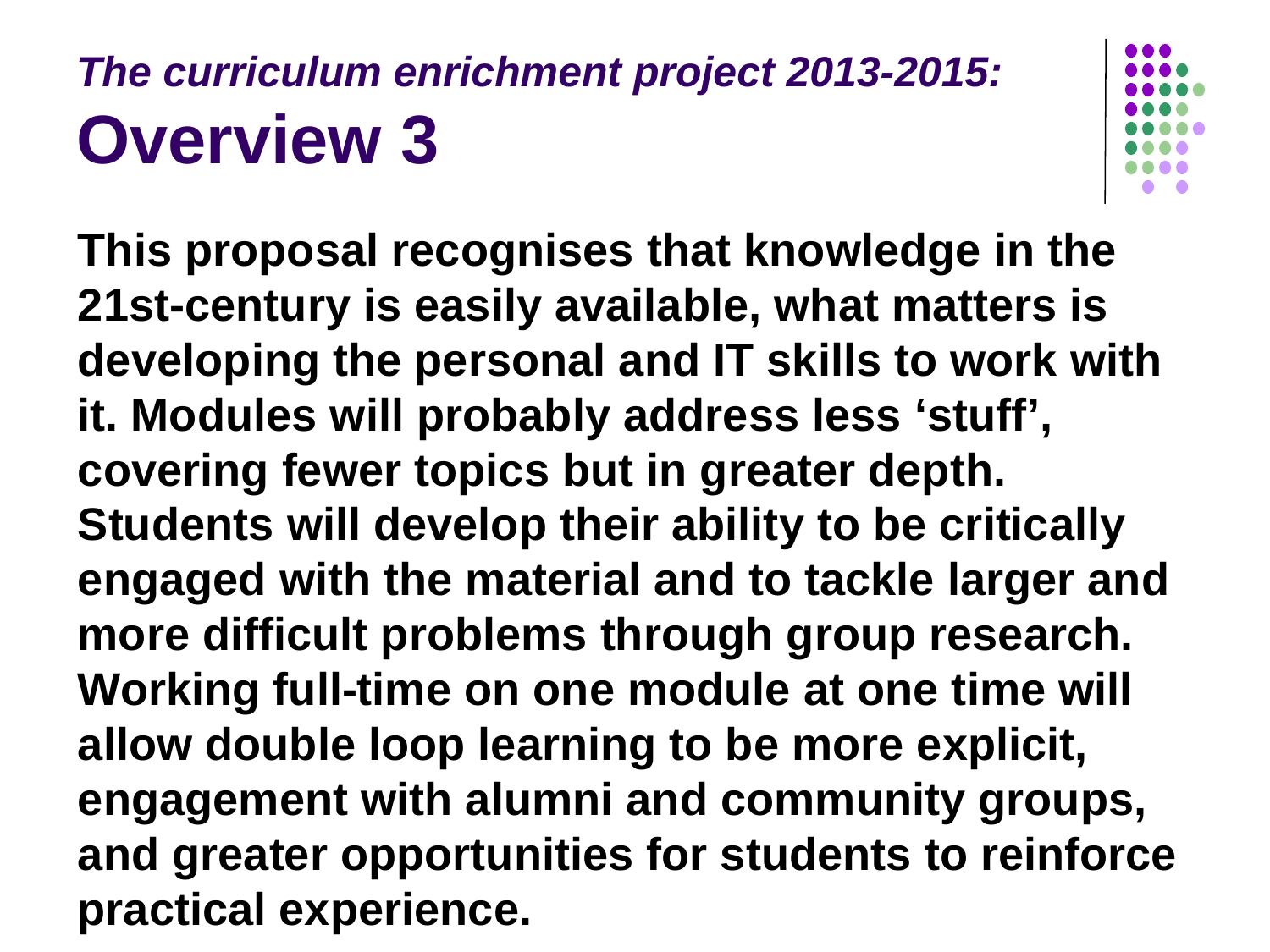

# The curriculum enrichment project 2013-2015: Overview 3
This proposal recognises that knowledge in the 21st-century is easily available, what matters is developing the personal and IT skills to work with it. Modules will probably address less ‘stuff’, covering fewer topics but in greater depth. Students will develop their ability to be critically engaged with the material and to tackle larger and more difficult problems through group research. Working full-time on one module at one time will allow double loop learning to be more explicit, engagement with alumni and community groups, and greater opportunities for students to reinforce practical experience.